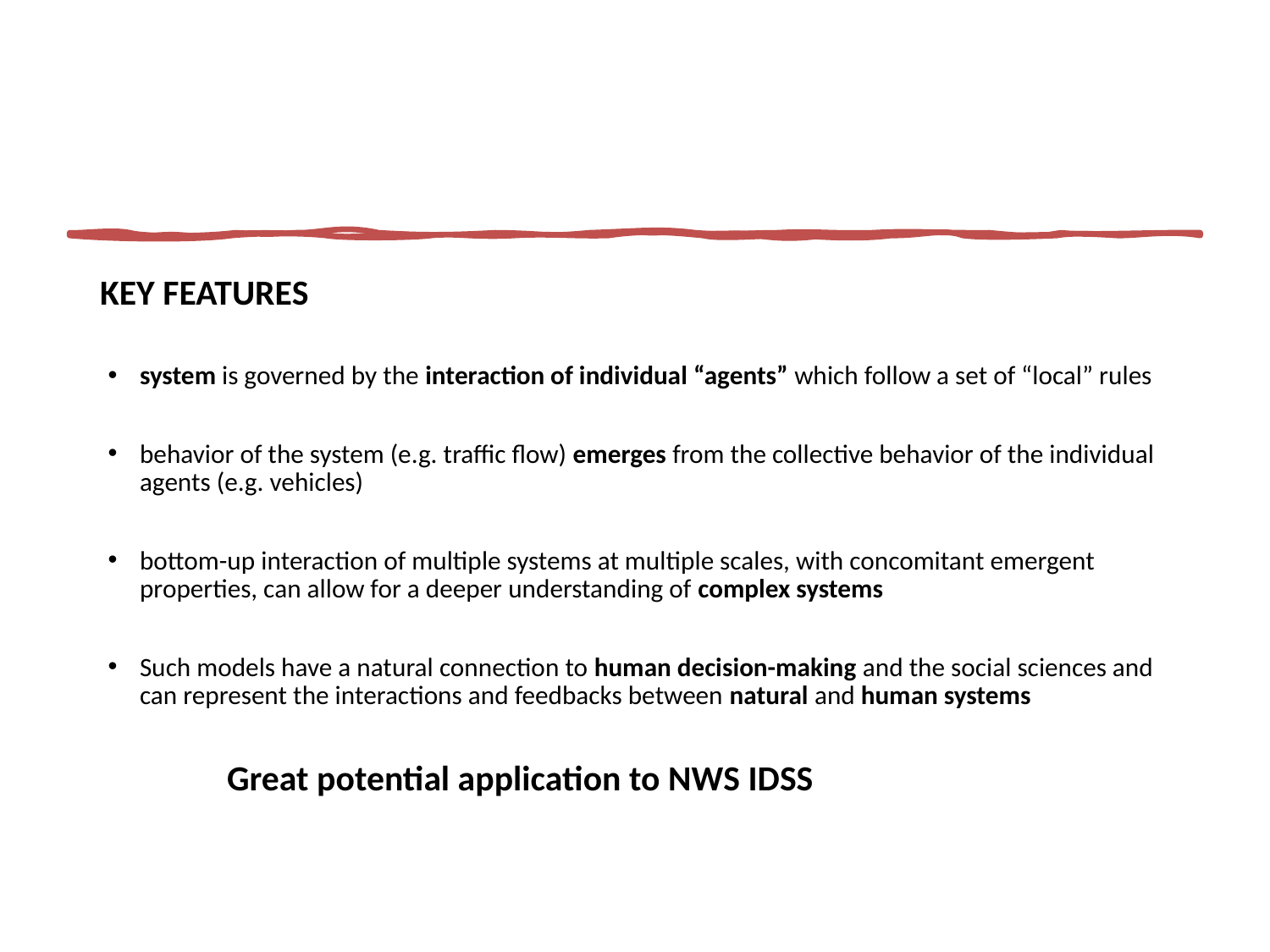

KEY FEATURES

system is governed by the interaction of individual “agents” which follow a set of “local” rules

behavior of the system (e.g. traffic flow) emerges from the collective behavior of the individual agents (e.g. vehicles)

bottom-up interaction of multiple systems at multiple scales, with concomitant emergent properties, can allow for a deeper understanding of complex systems

Such models have a natural connection to human decision-making and the social sciences and can represent the interactions and feedbacks between natural and human systems

	Great potential application to NWS IDSS